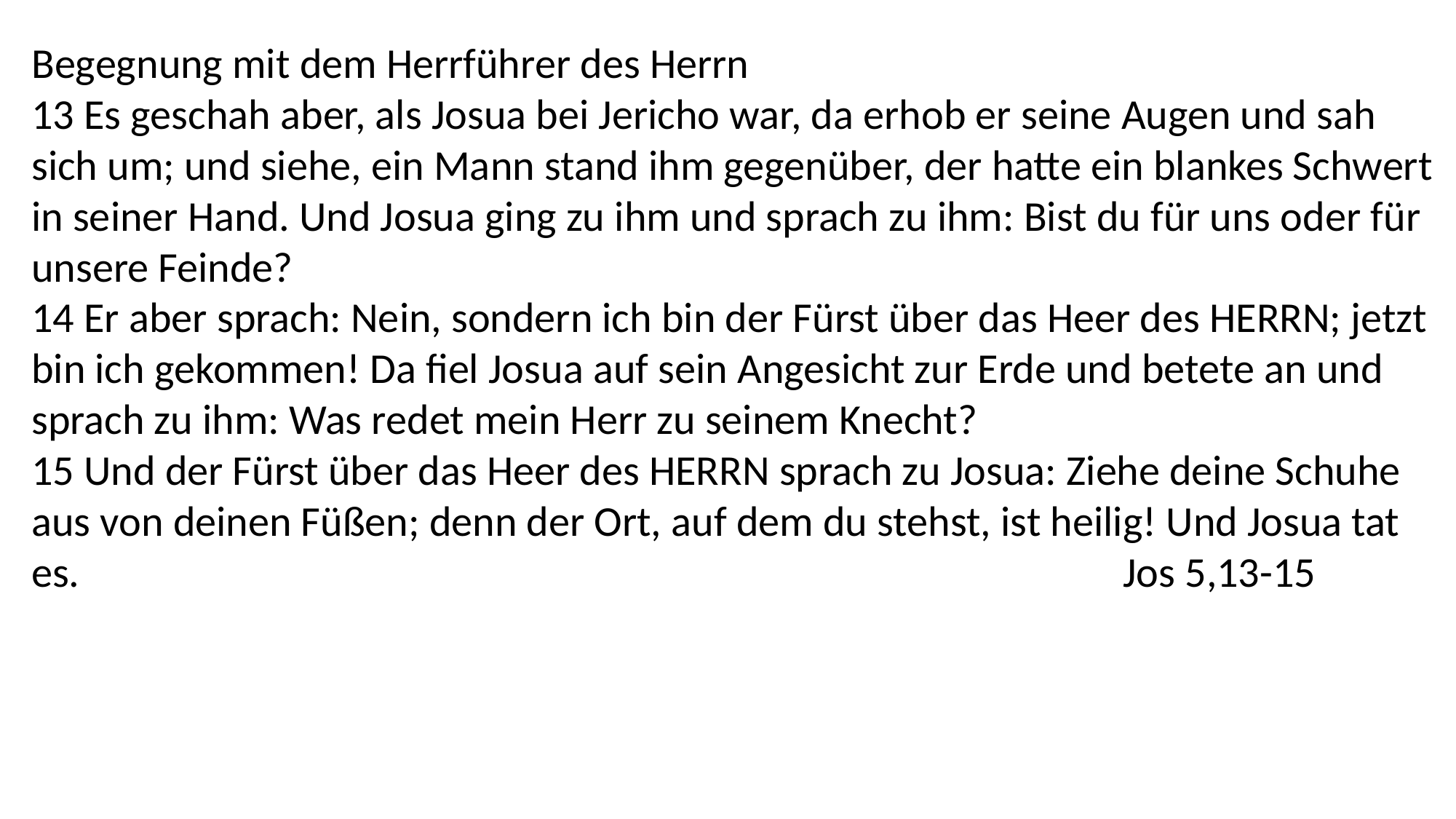

Begegnung mit dem Herrführer des Herrn
13 Es geschah aber, als Josua bei Jericho war, da erhob er seine Augen und sah sich um; und siehe, ein Mann stand ihm gegenüber, der hatte ein blankes Schwert in seiner Hand. Und Josua ging zu ihm und sprach zu ihm: Bist du für uns oder für unsere Feinde?
14 Er aber sprach: Nein, sondern ich bin der Fürst über das Heer des HERRN; jetzt bin ich gekommen! Da fiel Josua auf sein Angesicht zur Erde und betete an und sprach zu ihm: Was redet mein Herr zu seinem Knecht?
15 Und der Fürst über das Heer des HERRN sprach zu Josua: Ziehe deine Schuhe aus von deinen Füßen; denn der Ort, auf dem du stehst, ist heilig! Und Josua tat es.										Jos 5,13-15